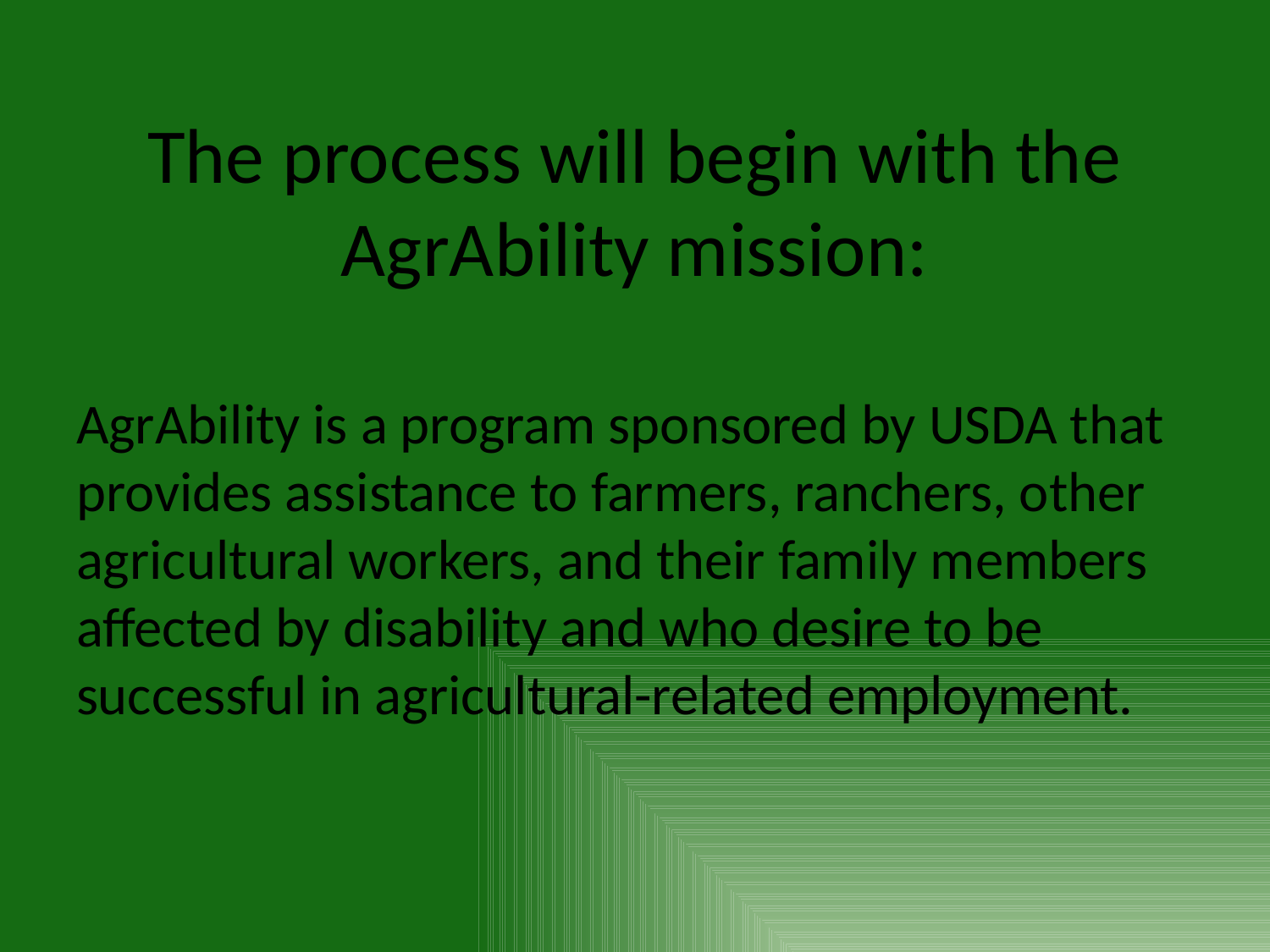

# The process will begin with the AgrAbility mission:
AgrAbility is a program sponsored by USDA that provides assistance to farmers, ranchers, other agricultural workers, and their family members affected by disability and who desire to be successful in agricultural-related employment.